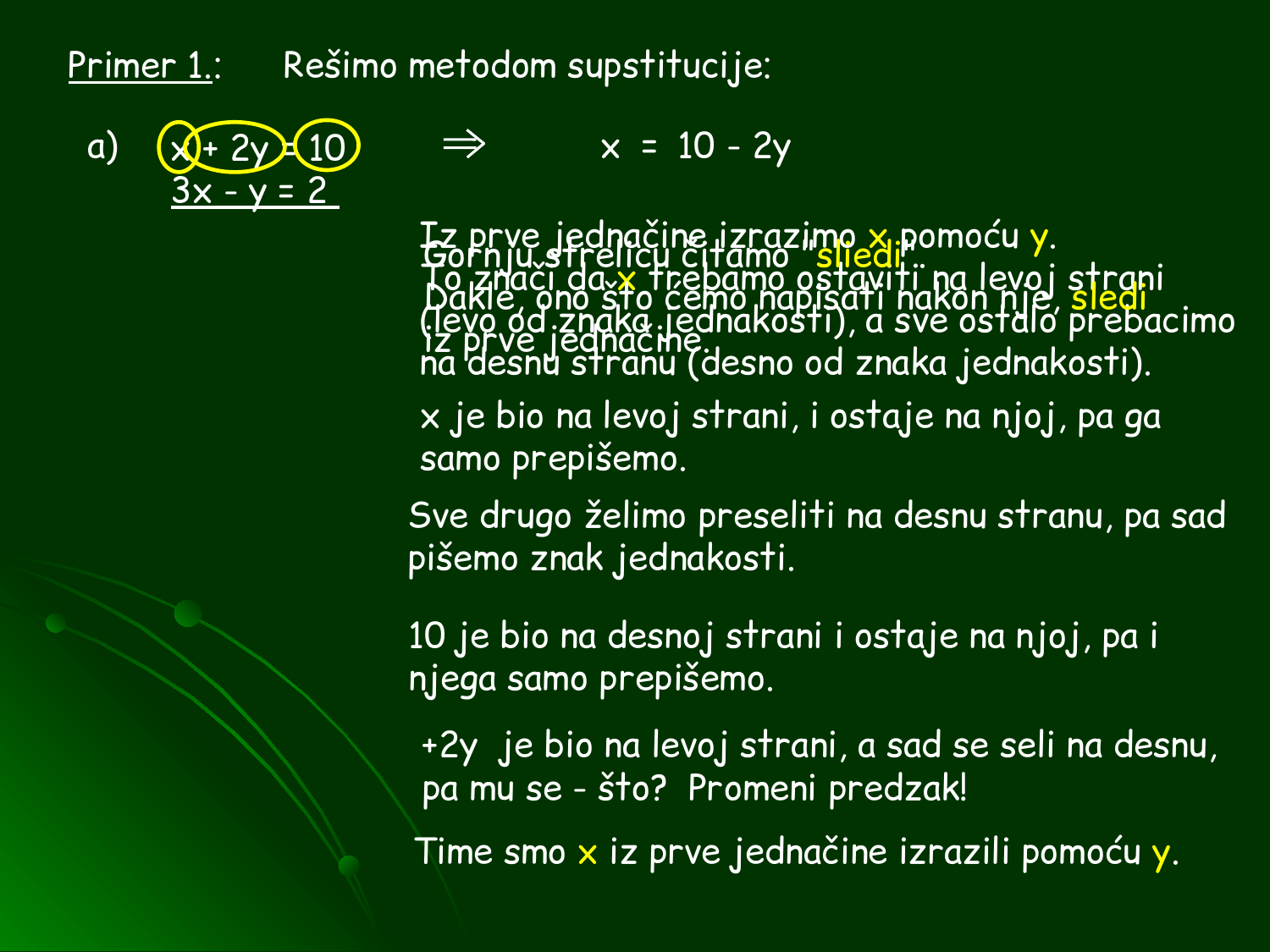

Primer 1.:
Rešimo metodom supstitucije:
a)
x
=
10
- 2y
x + 2y = 10
3x - y = 2

Iz prve jednačine izrazimo x pomoću y.
To znači da x trebamo ostaviti na levoj strani
(levo od znaka jednakosti), a sve ostalo prebacimo
na desnu stranu (desno od znaka jednakosti).
Gornju strelicu čitamo "sliedi".
Dakle, ono što ćemo napisati nakon nje, sledi
iz prve jednačine.
x je bio na levoj strani, i ostaje na njoj, pa ga
samo prepišemo.
Sve drugo želimo preseliti na desnu stranu, pa sad
pišemo znak jednakosti.
10 je bio na desnoj strani i ostaje na njoj, pa i
njega samo prepišemo.
+2y  je bio na levoj strani, a sad se seli na desnu,
pa mu se - što?
Promeni predzak!
Time smo x iz prve jednačine izrazili pomoću y.